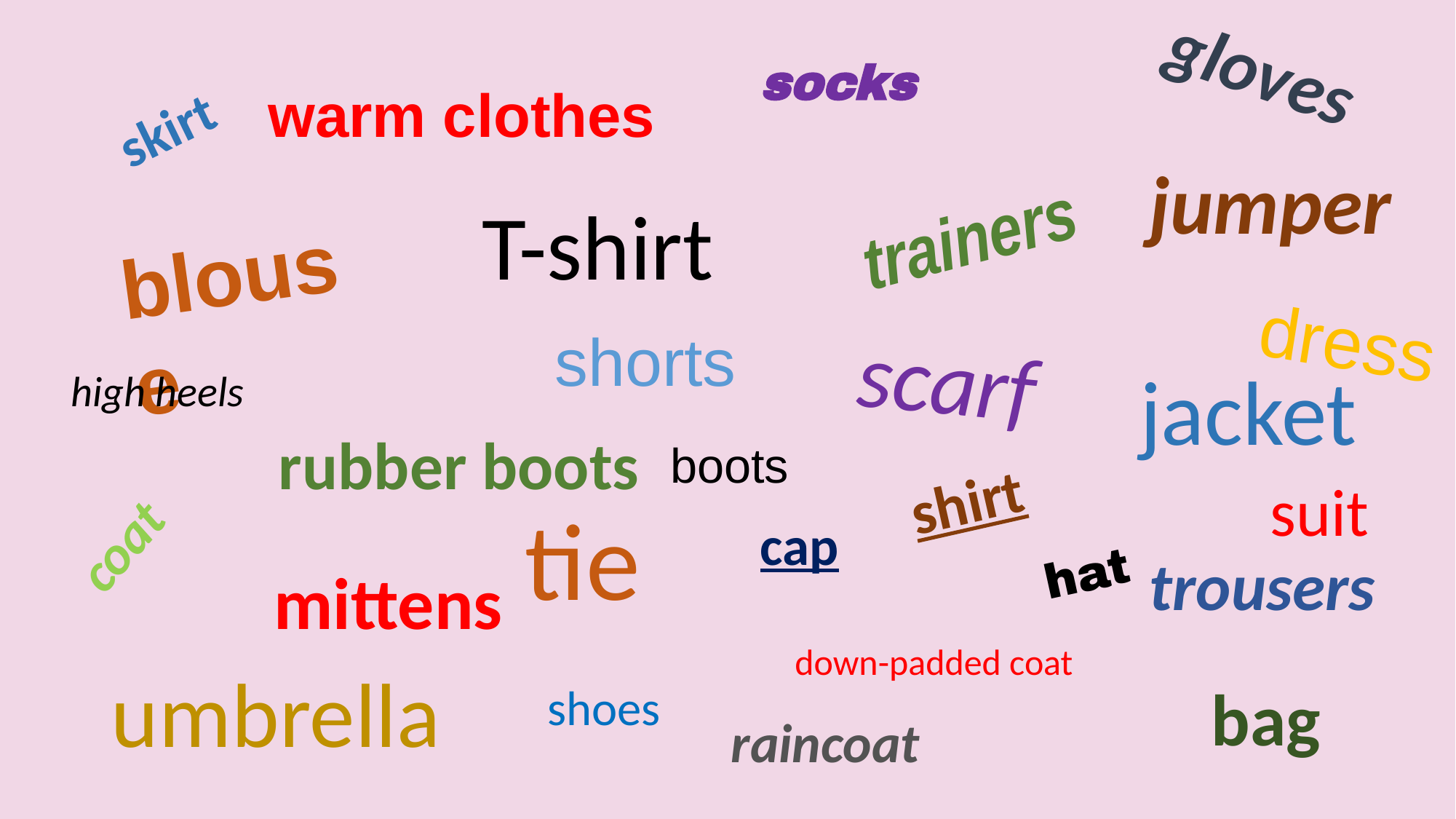

gloves
socks
warm clothes
skirt
jumper
trainers
T-shirt
blouse
dress
shorts
scarf
jacket
high heels
rubber boots
boots
shirt
suit
tie
cap
coat
hat
trousers
mittens
down-padded coat
umbrella
bag
shoes
raincoat